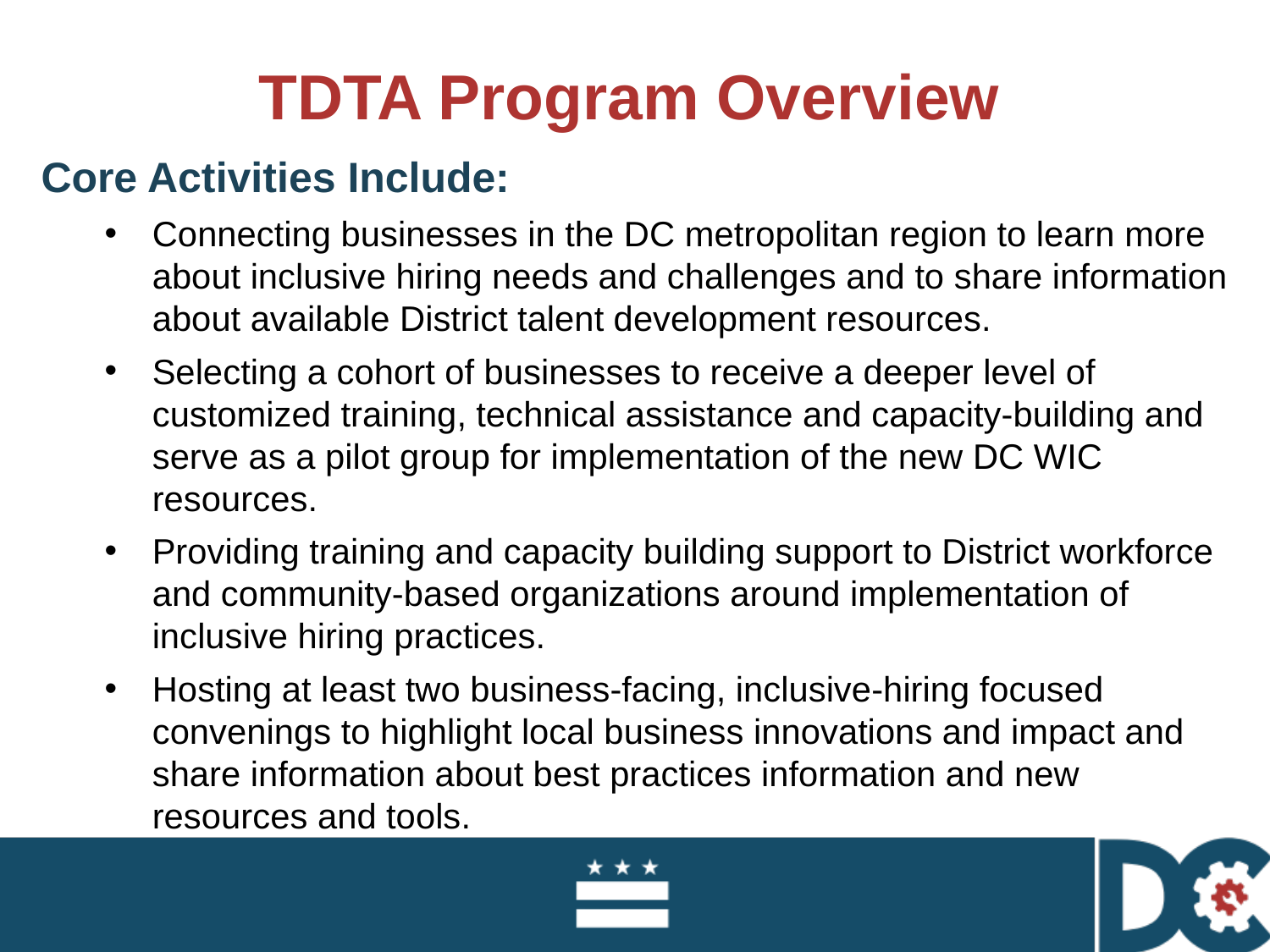

# TDTA Program Overview
Core Activities Include:
Connecting businesses in the DC metropolitan region to learn more about inclusive hiring needs and challenges and to share information about available District talent development resources.
Selecting a cohort of businesses to receive a deeper level of customized training, technical assistance and capacity-building and serve as a pilot group for implementation of the new DC WIC resources.
Providing training and capacity building support to District workforce and community-based organizations around implementation of inclusive hiring practices.
Hosting at least two business-facing, inclusive-hiring focused convenings to highlight local business innovations and impact and share information about best practices information and new resources and tools.